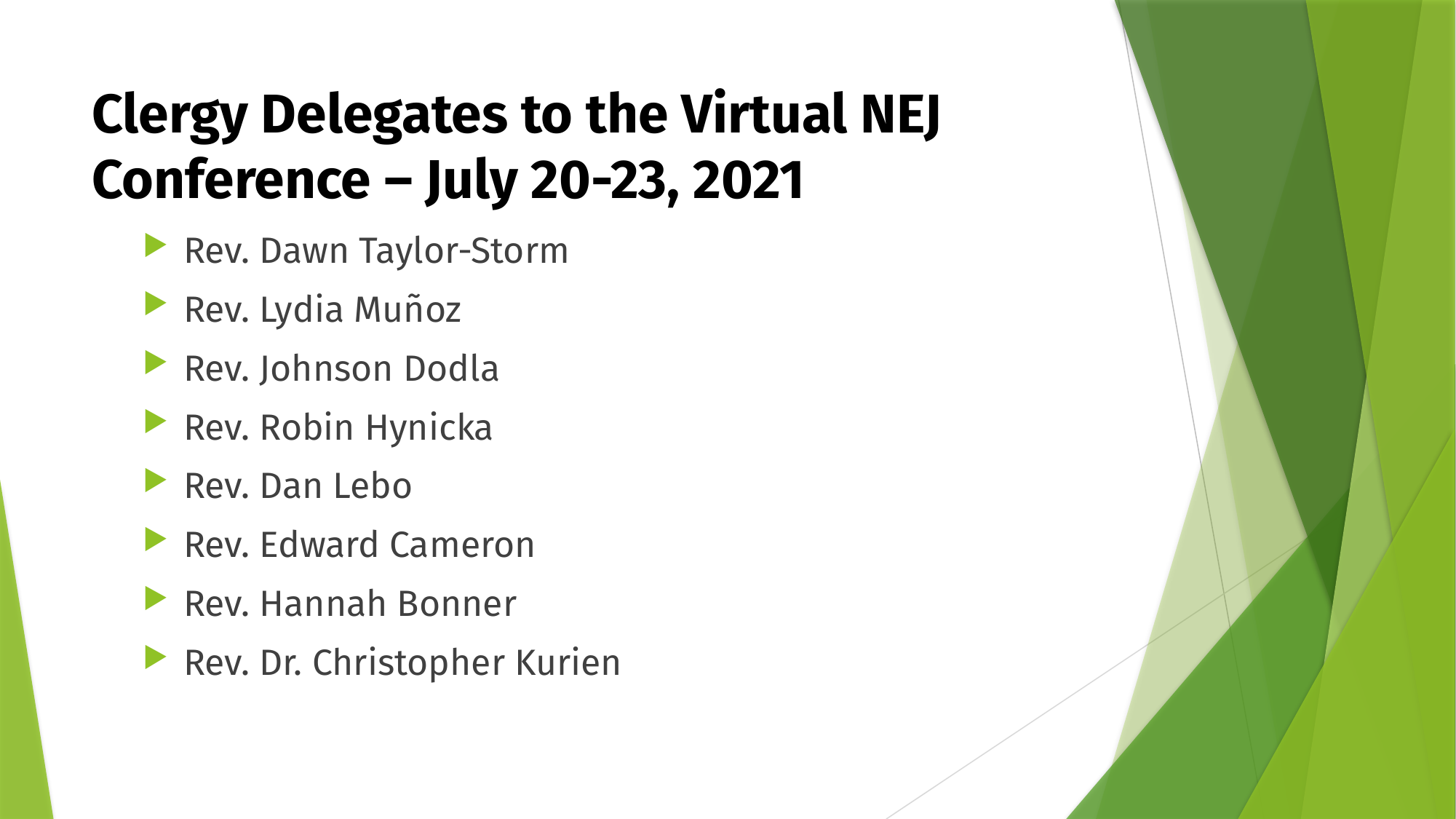

# Clergy Delegates to the Virtual NEJ Conference – July 20-23, 2021
Rev. Dawn Taylor-Storm
Rev. Lydia Muñoz
Rev. Johnson Dodla
Rev. Robin Hynicka
Rev. Dan Lebo
Rev. Edward Cameron
Rev. Hannah Bonner
Rev. Dr. Christopher Kurien